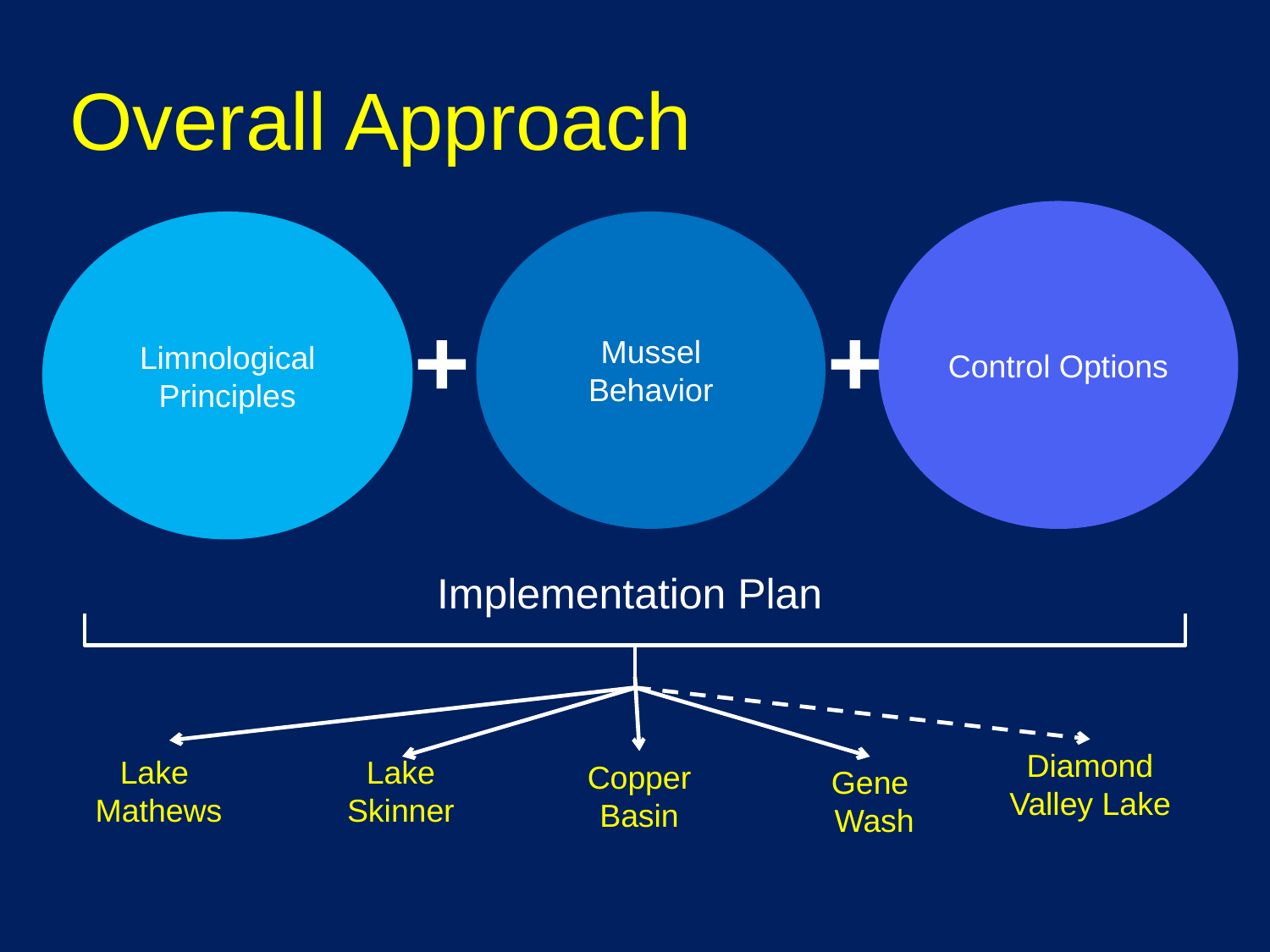

# Overall Approach

Control Options
Limnological Principles
Mussel Behavior
+
+
Implementation Plan
Diamond Valley Lake
Lake
Mathews
Lake Skinner
Copper Basin
Gene
 Wash